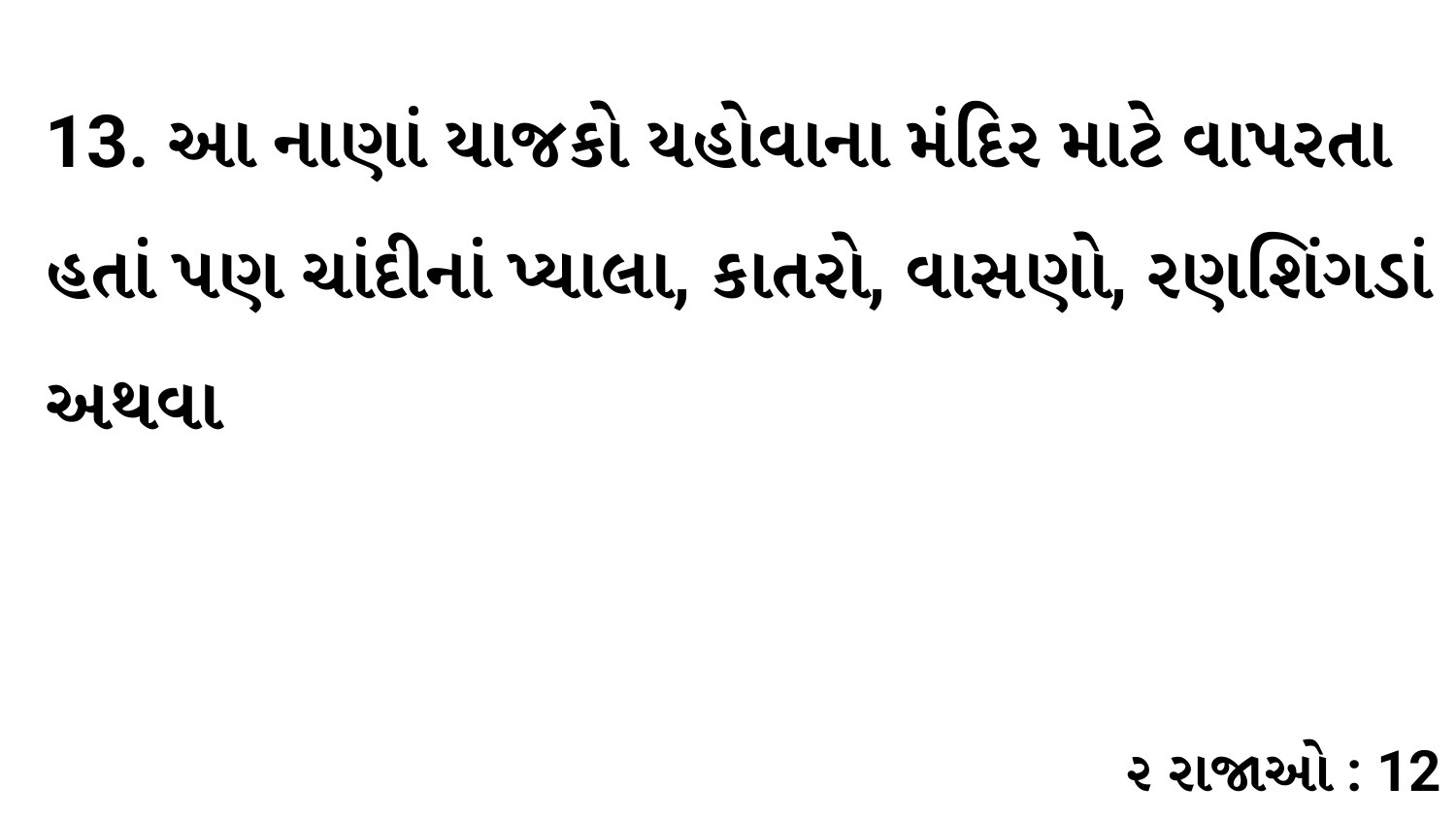

13. આ નાણાં યાજકો યહોવાના મંદિર માટે વાપરતા હતાં પણ ચાંદીનાં પ્યાલા, કાતરો, વાસણો, રણશિંગડાં અથવા
૨ રાજાઓ : 12